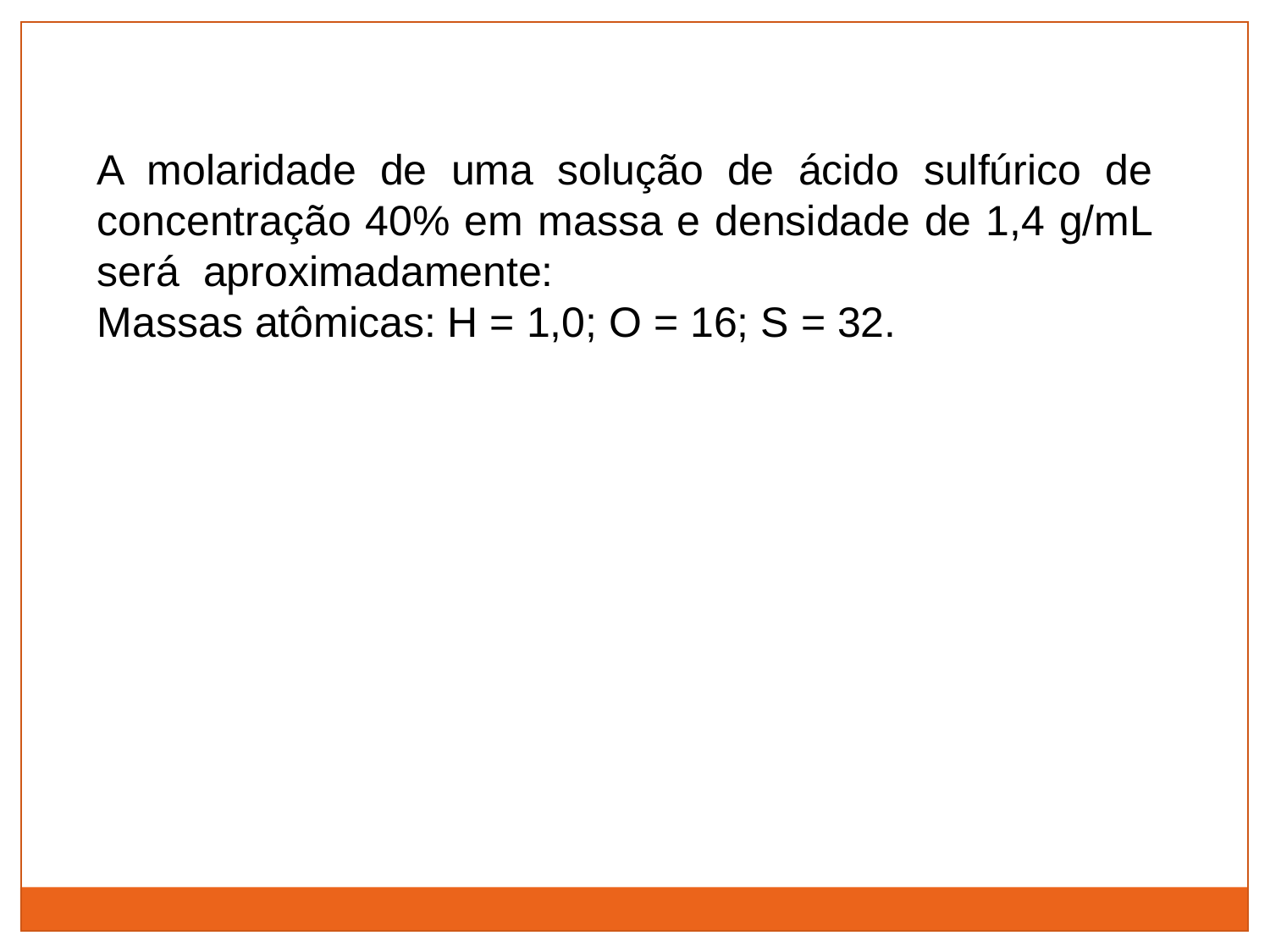

A molaridade de uma solução de ácido sulfúrico de concentração 40% em massa e densidade de 1,4 g/mL será  aproximadamente:
Massas atômicas: H = 1,0; O = 16; S = 32.